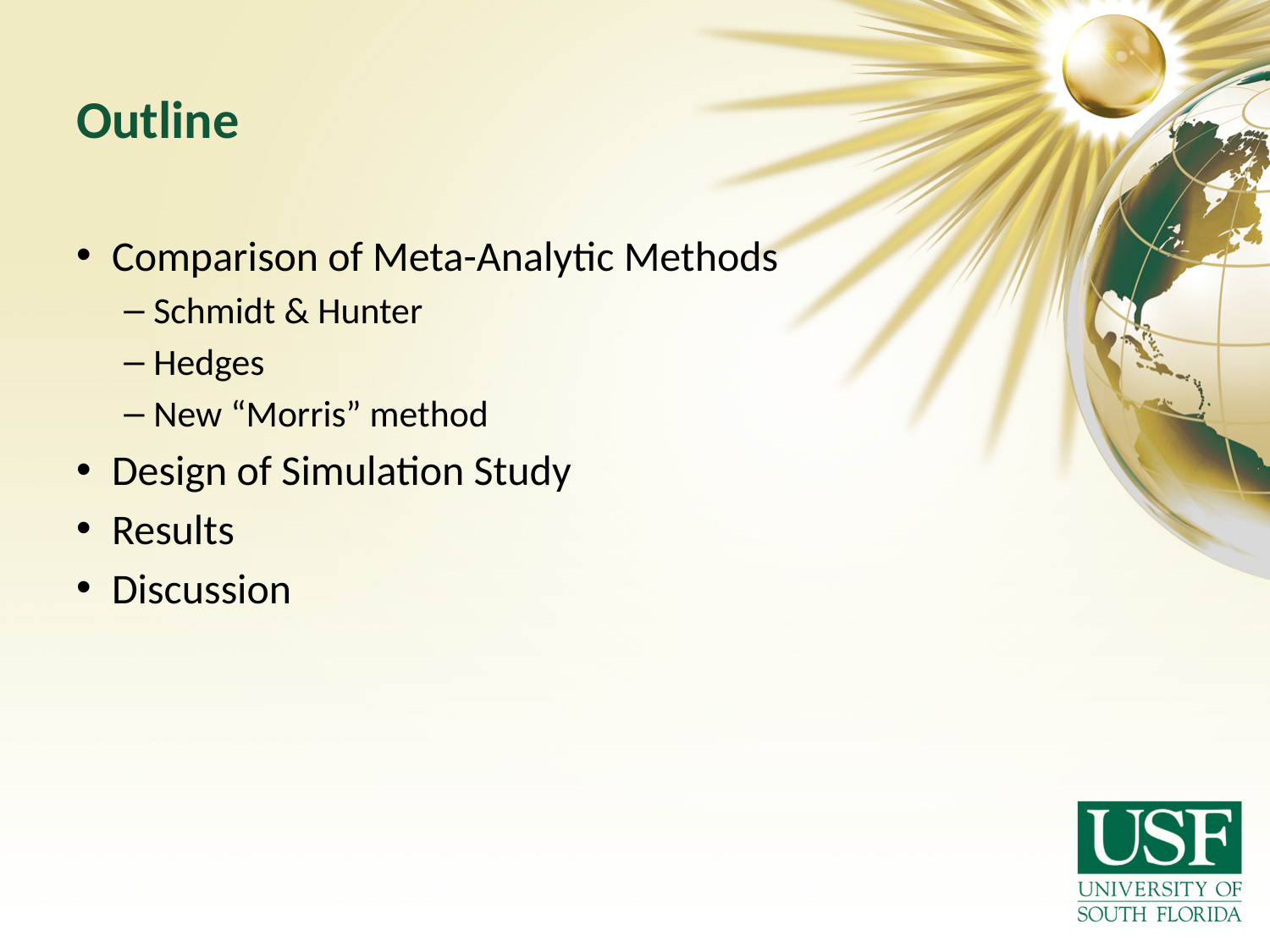

# Outline
Comparison of Meta-Analytic Methods
Schmidt & Hunter
Hedges
New “Morris” method
Design of Simulation Study
Results
Discussion